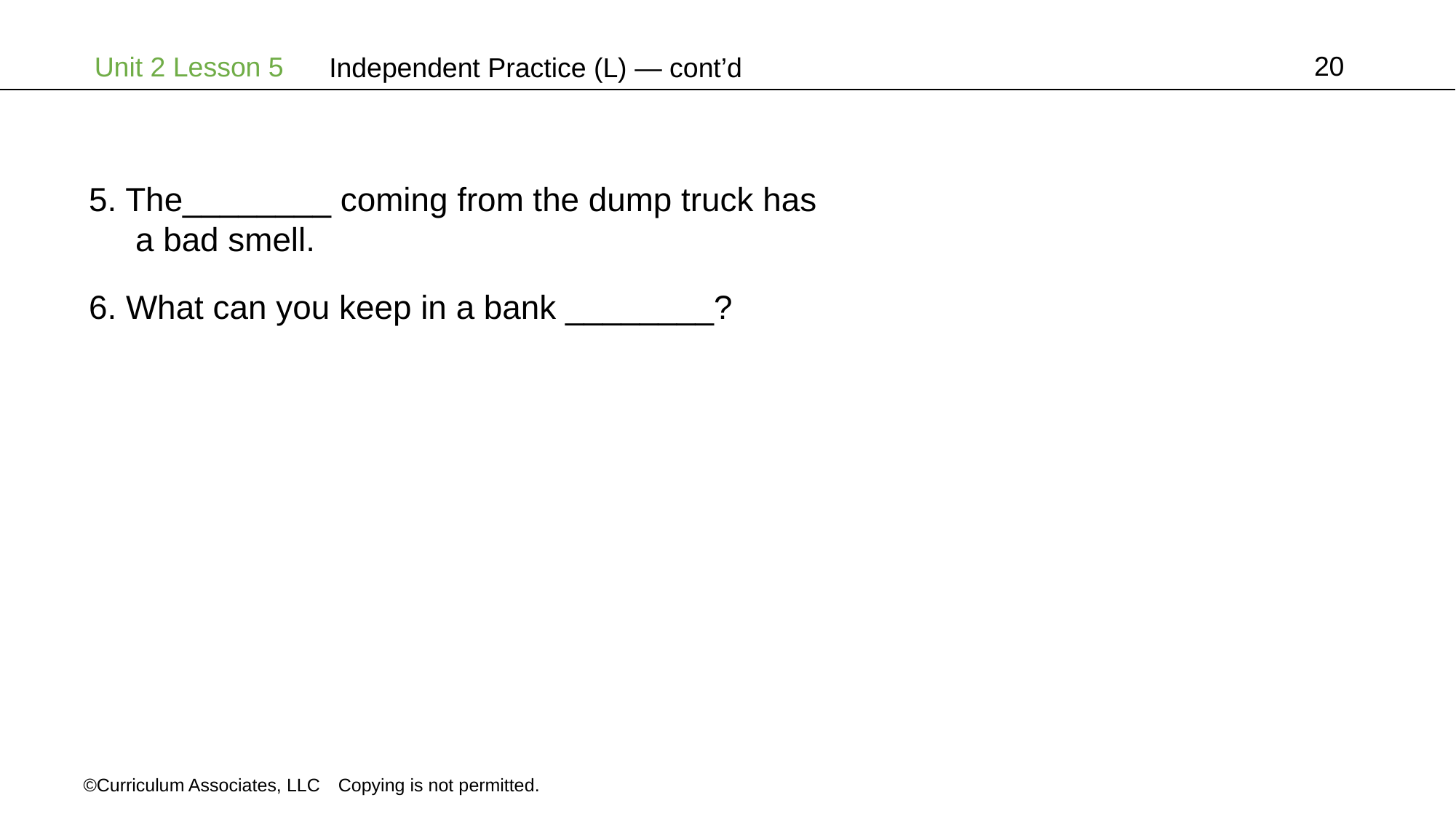

20
Independent Practice (L) — cont’d
5. The________ coming from the dump truck has
     a bad smell.
6. What can you keep in a bank ________?